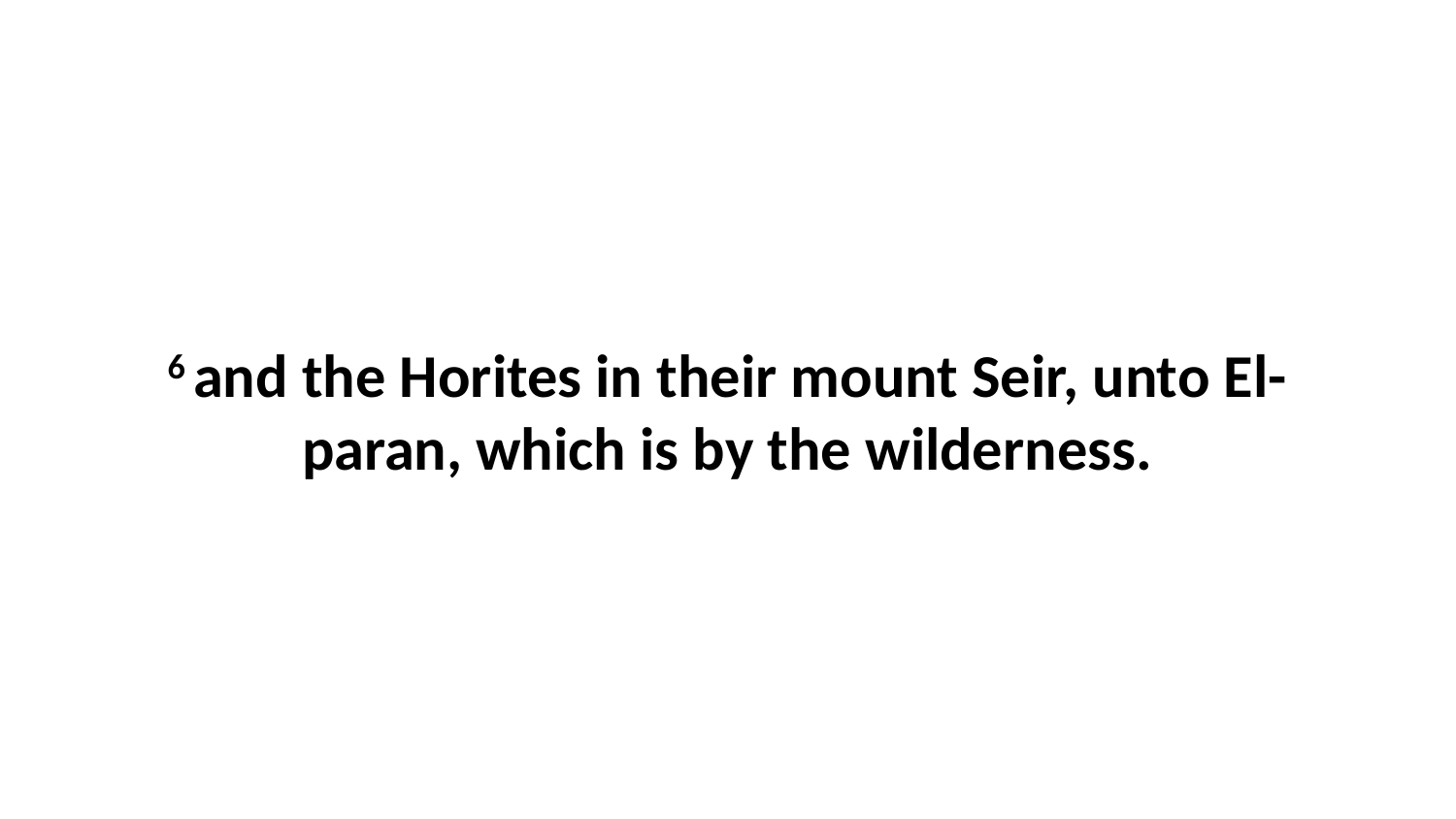

6 and the Horites in their mount Seir, unto El-paran, which is by the wilderness.